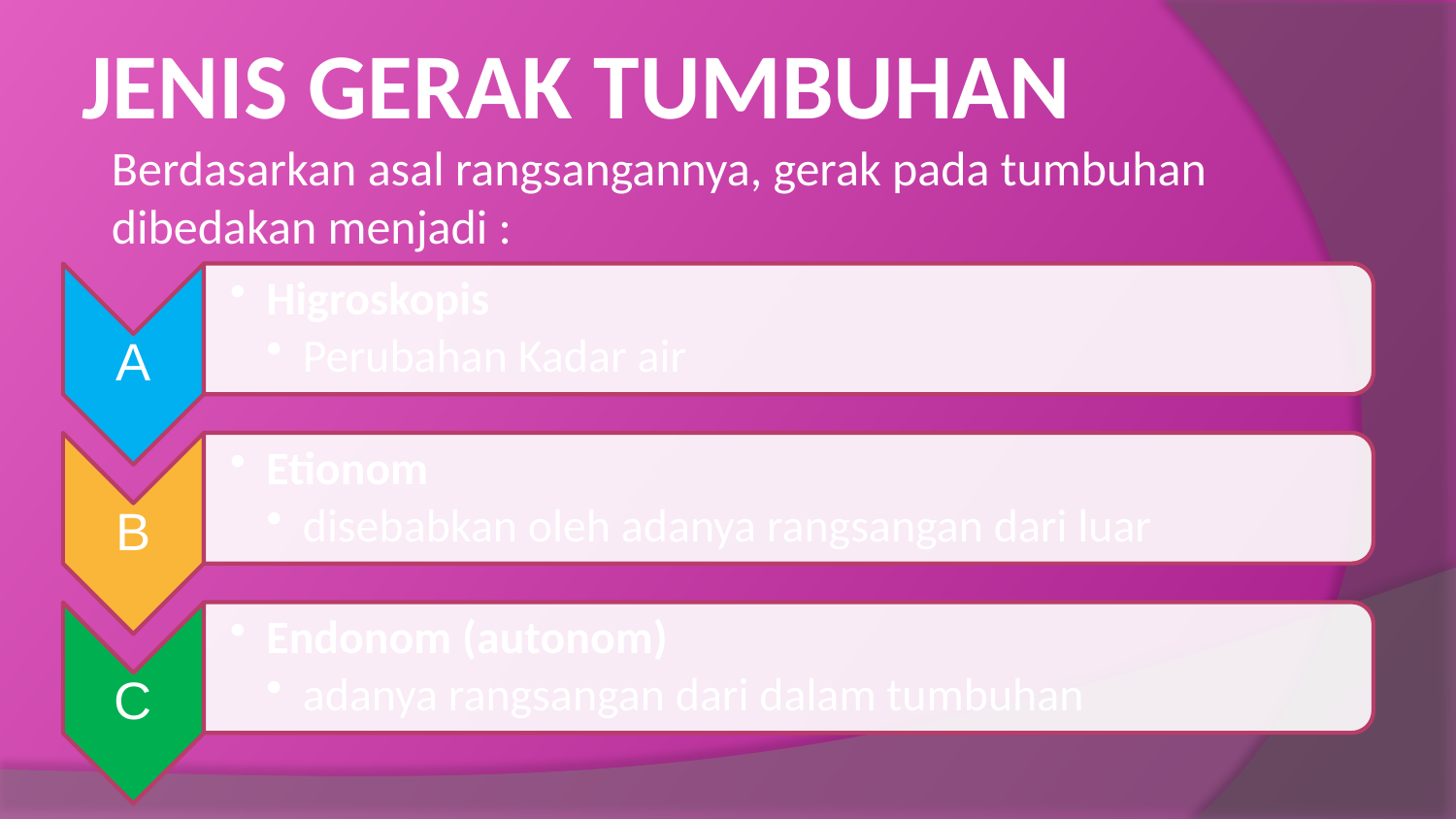

# JENIS GERAK TUMBUHAN
Berdasarkan asal rangsangannya, gerak pada tumbuhan dibedakan menjadi :
A
Higroskopis
Perubahan Kadar air
B
Etionom
disebabkan oleh adanya rangsangan dari luar
C
Endonom (autonom)
adanya rangsangan dari dalam tumbuhan